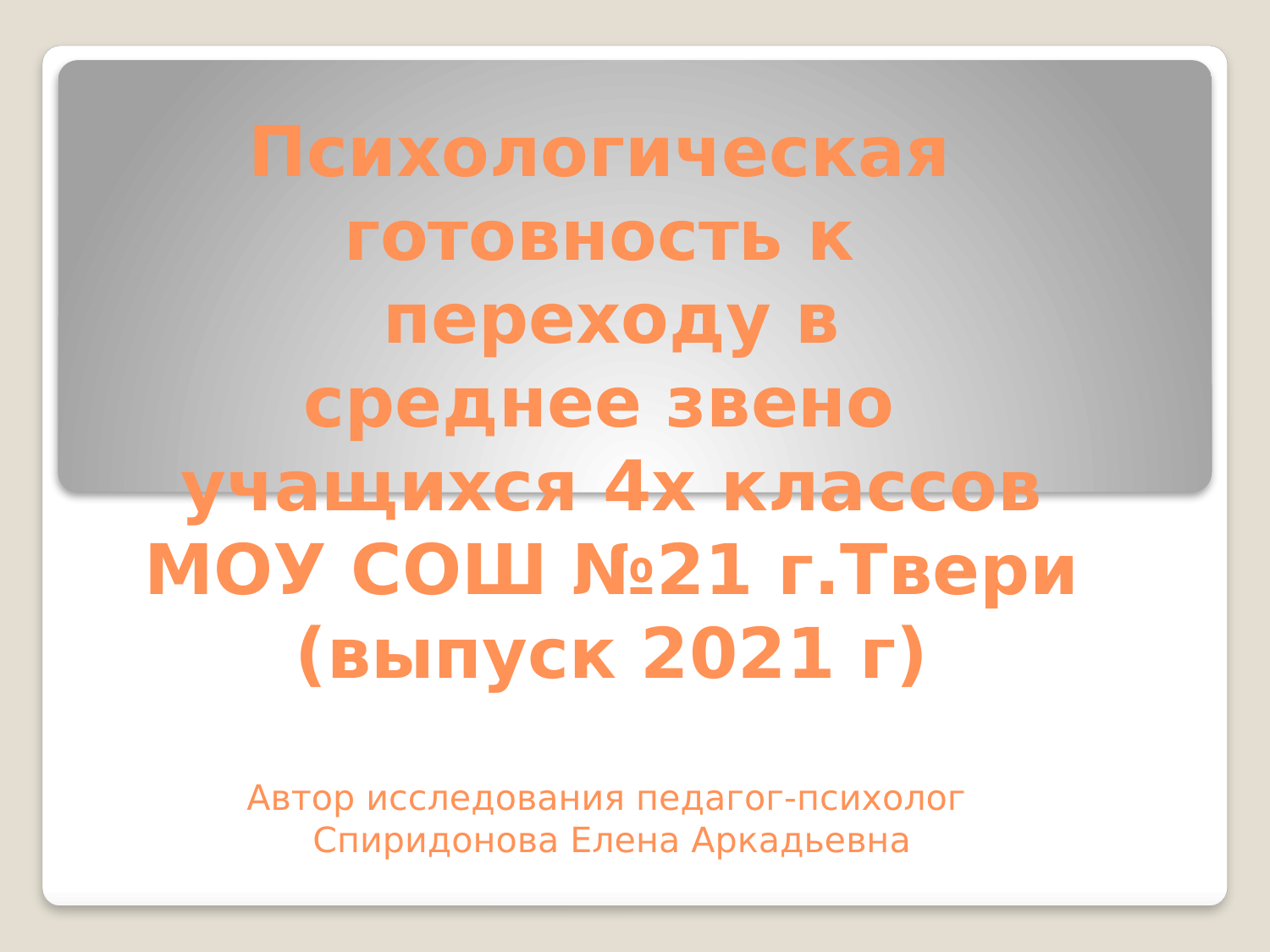

# Психологическая готовность к переходу в среднее звено учащихся 4х классов МОУ СОШ №21 г.Твери (выпуск 2021 г) Автор исследования педагог-психолог Спиридонова Елена Аркадьевна